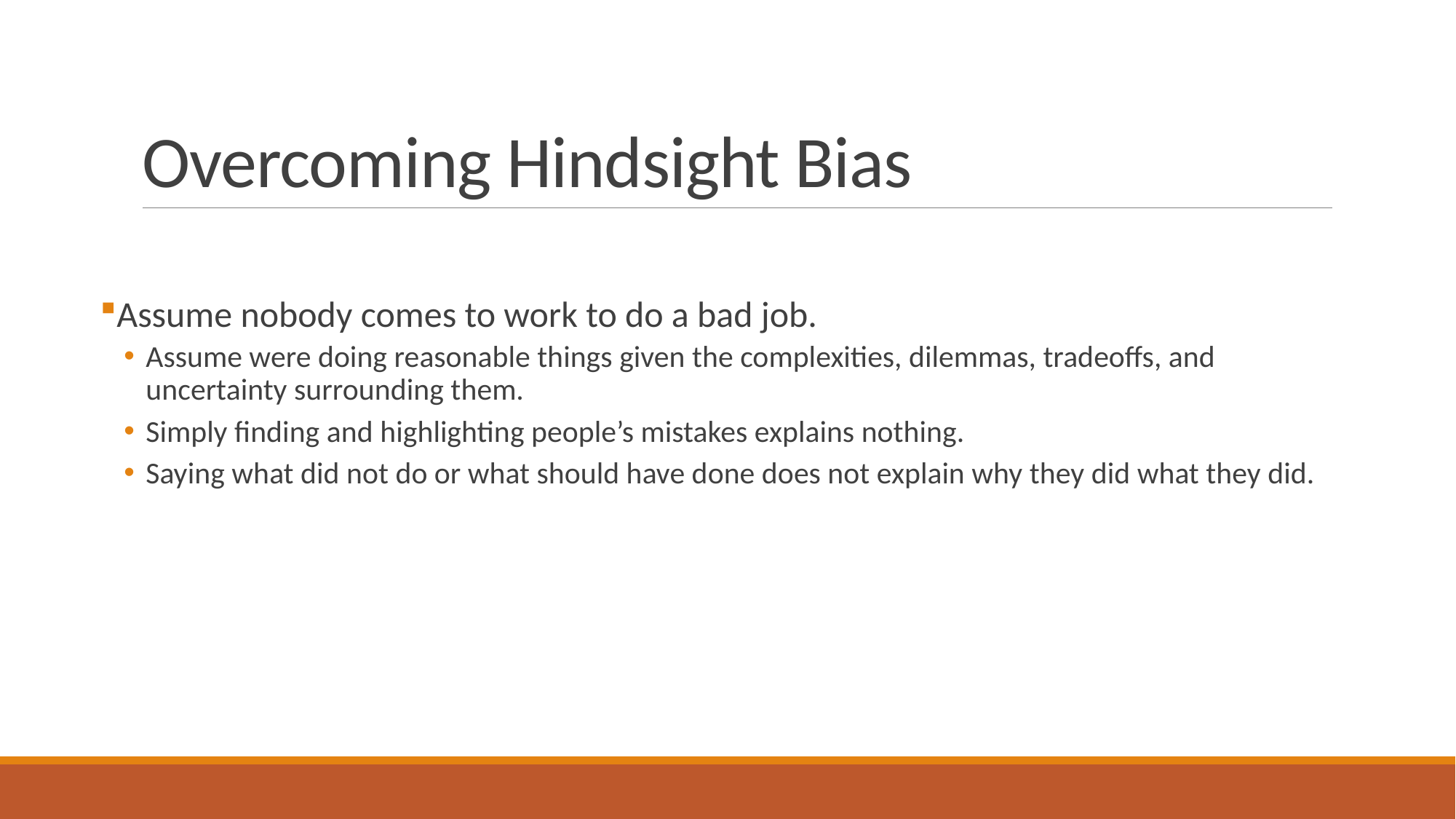

# Overcoming Hindsight Bias

Assume nobody comes to work to do a bad job.
Assume were doing reasonable things given the complexities, dilemmas, tradeoffs, and uncertainty surrounding them.
Simply finding and highlighting people’s mistakes explains nothing.
Saying what did not do or what should have done does not explain why they did what they did.